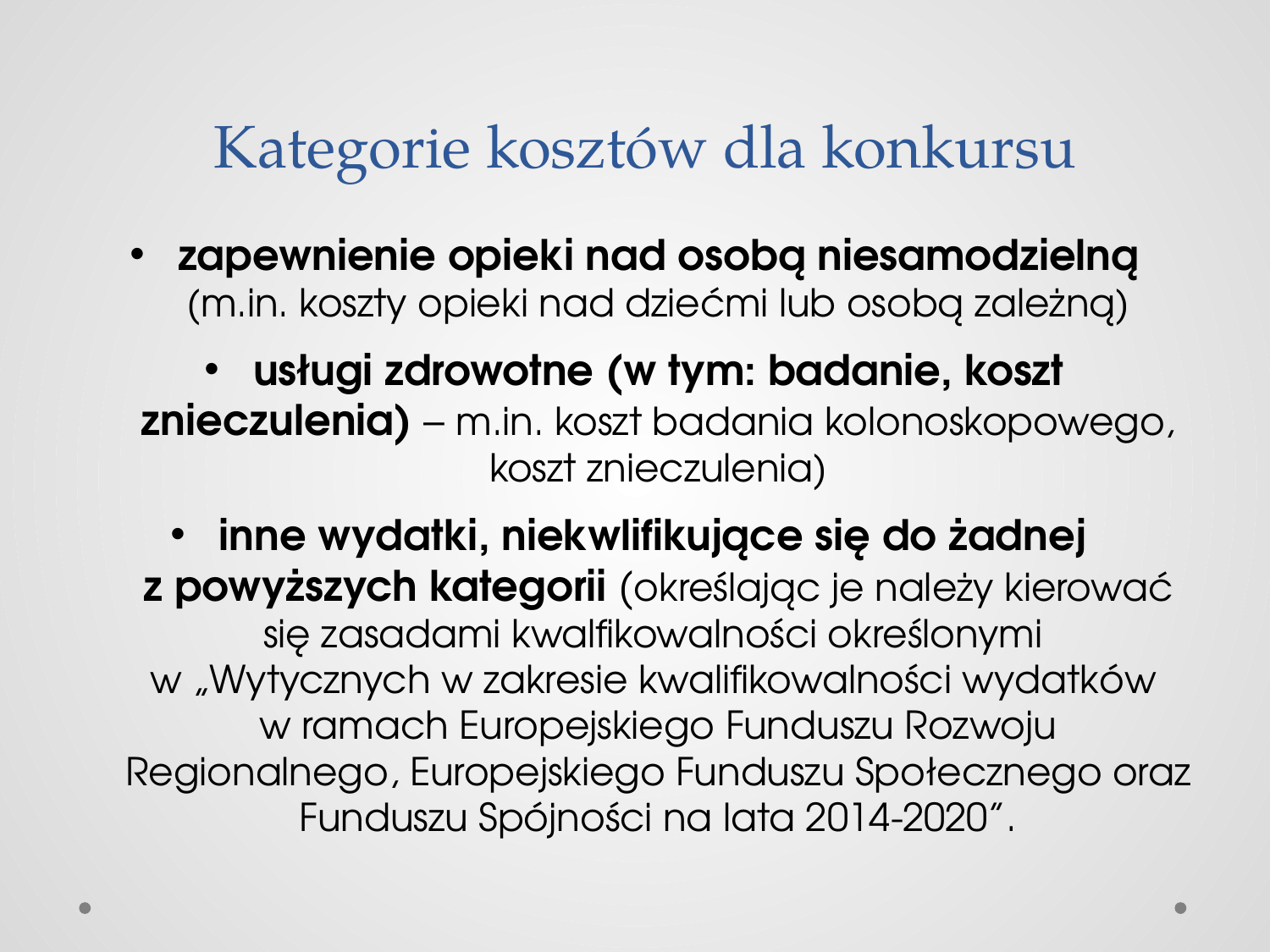

# Kategorie kosztów dla konkursu
zapewnienie opieki nad osobą niesamodzielną (m.in. koszty opieki nad dziećmi lub osobą zależną)
usługi zdrowotne (w tym: badanie, koszt znieczulenia) – m.in. koszt badania kolonoskopowego, koszt znieczulenia)
inne wydatki, niekwlifikujące się do żadnej
z powyższych kategorii (określając je należy kierować się zasadami kwalfikowalności określonymi
w „Wytycznych w zakresie kwalifikowalności wydatków
w ramach Europejskiego Funduszu Rozwoju Regionalnego, Europejskiego Funduszu Społecznego oraz Funduszu Spójności na lata 2014-2020”.